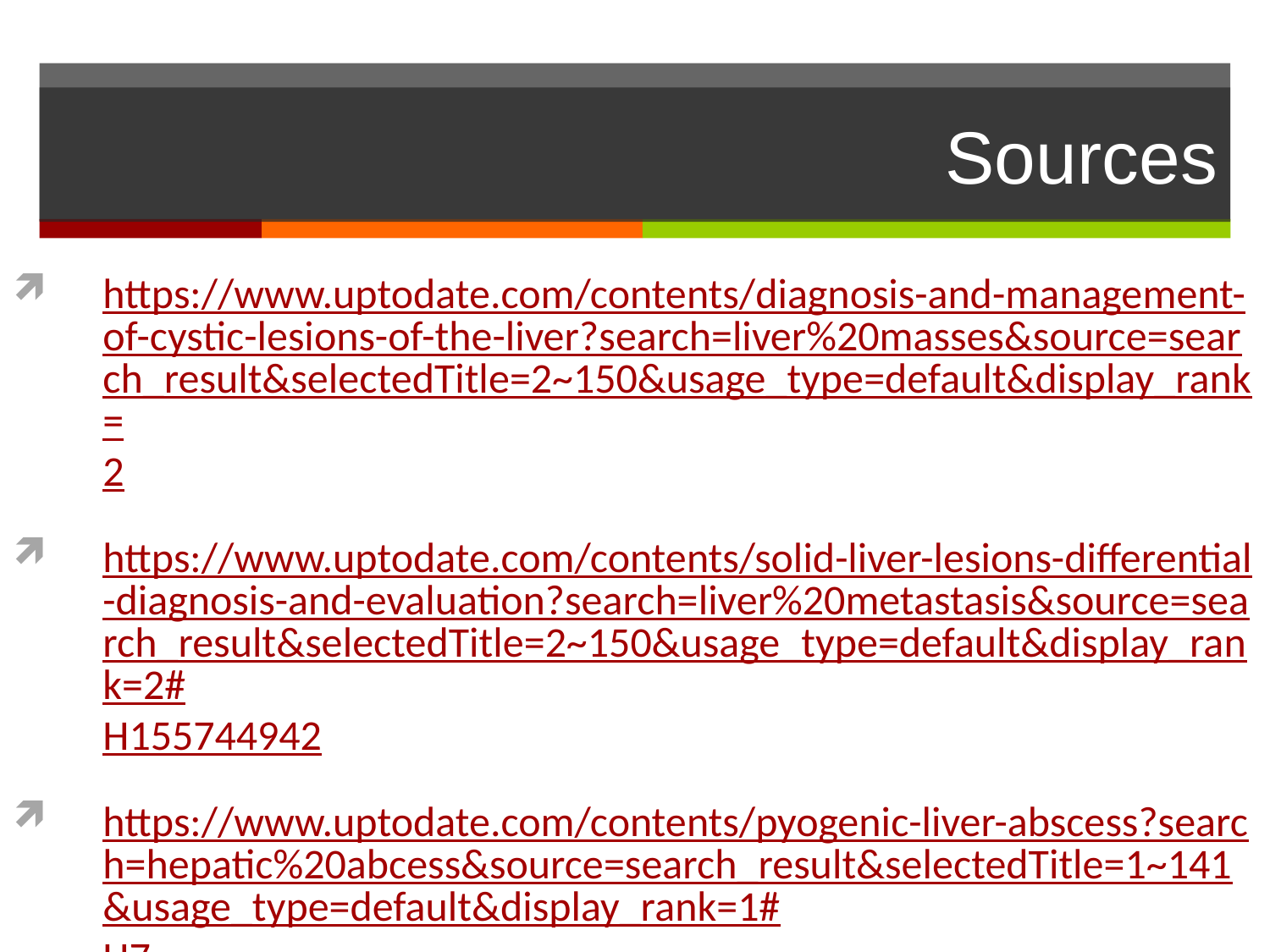

# Sources
https://www.uptodate.com/contents/diagnosis-and-management-of-cystic-lesions-of-the-liver?search=liver%20masses&source=search_result&selectedTitle=2~150&usage_type=default&display_rank=2
https://www.uptodate.com/contents/solid-liver-lesions-differential-diagnosis-and-evaluation?search=liver%20metastasis&source=search_result&selectedTitle=2~150&usage_type=default&display_rank=2#H155744942
https://www.uptodate.com/contents/pyogenic-liver-abscess?search=hepatic%20abcess&source=search_result&selectedTitle=1~141&usage_type=default&display_rank=1#H7
https://www.uptodate.com/contents/clinical-features-and-diagnosis-of-hepatocellular-carcinoma?search=hcc%20imaging&source=search_result&selectedTitle=1~150&usage_type=default&display_rank=1
Images from UpToDate and Radiopaedia.org